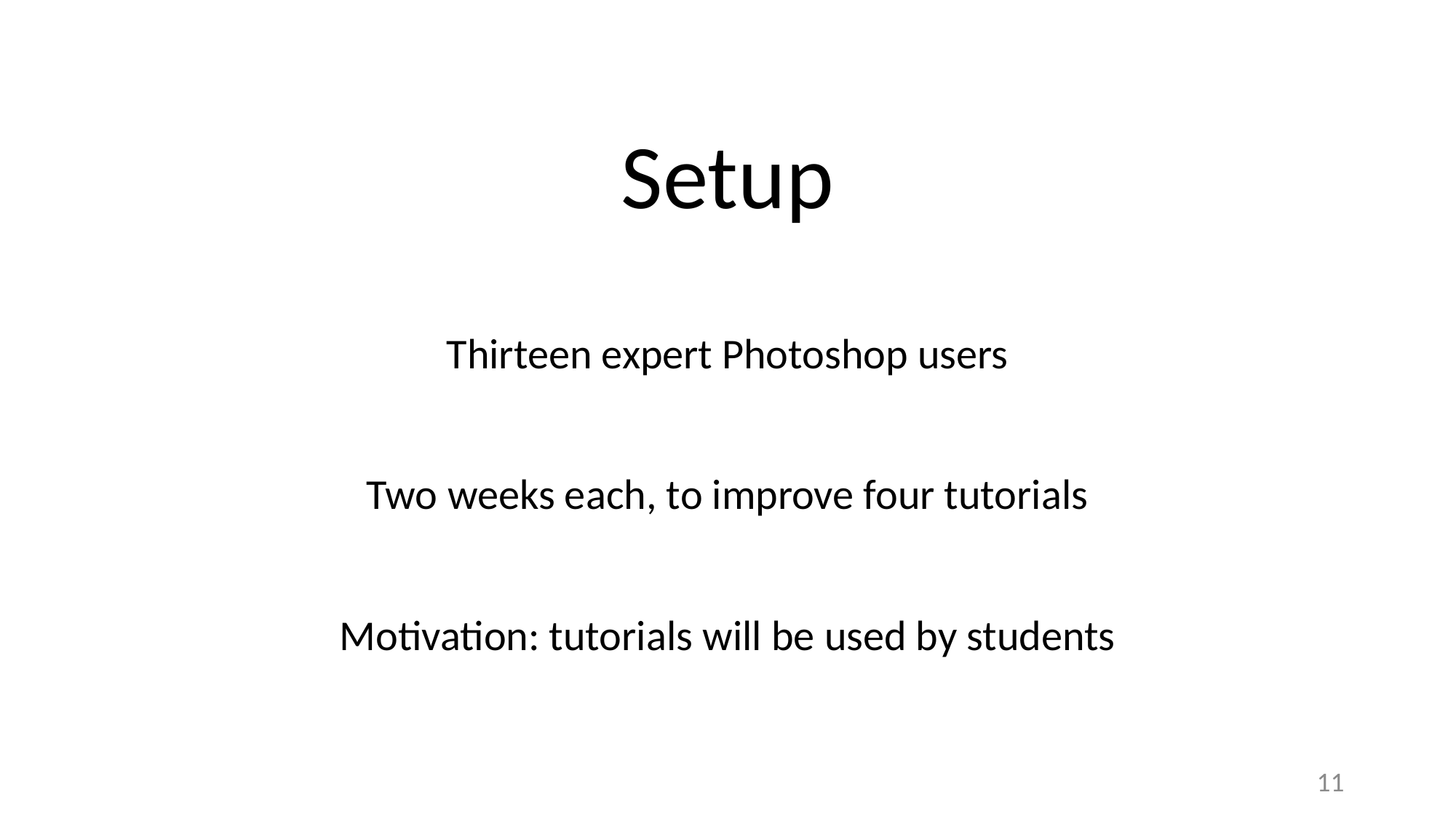

# Setup
Thirteen expert Photoshop users
Two weeks each, to improve four tutorials
Motivation: tutorials will be used by students
11